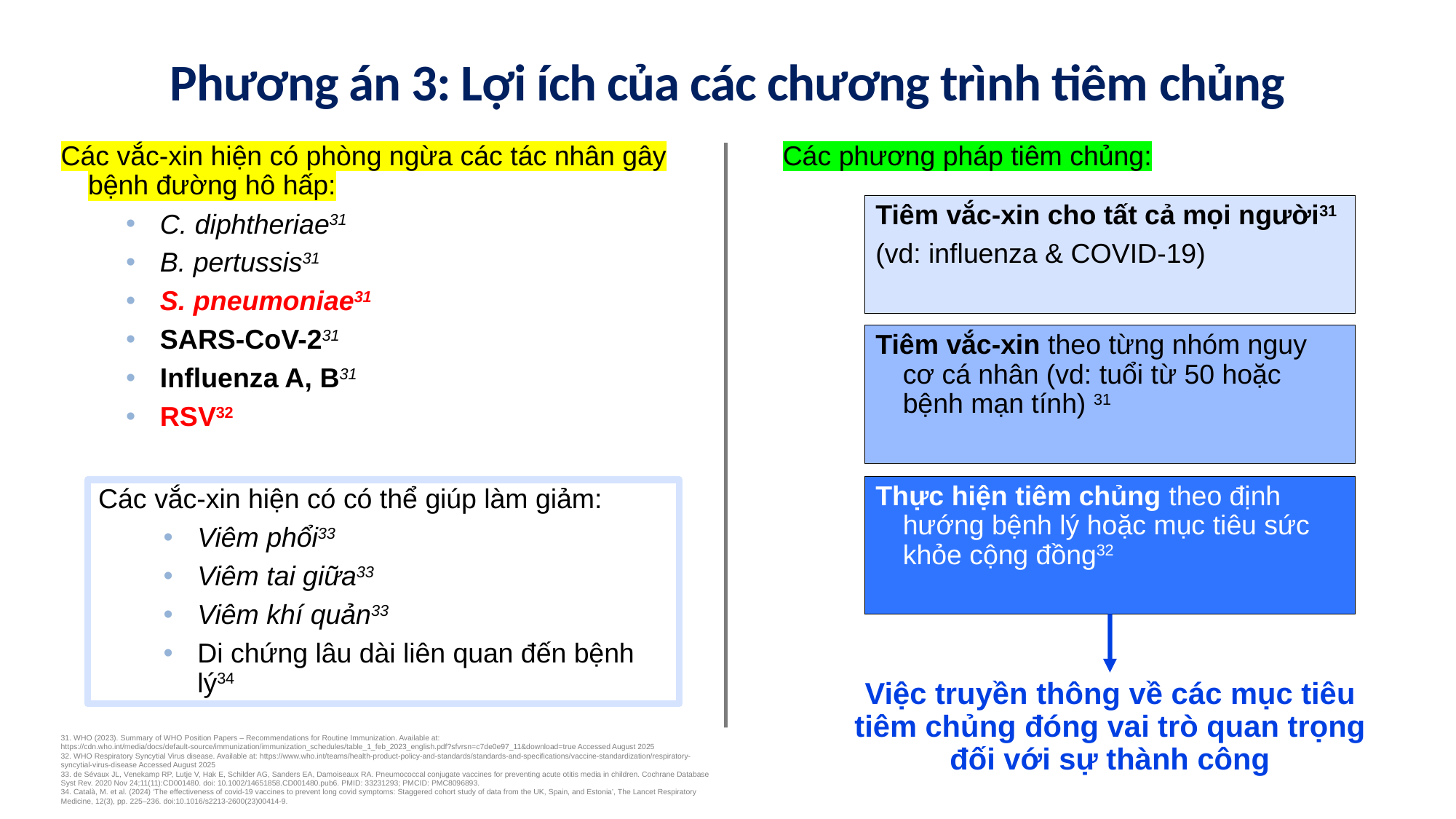

# Phương án 3: Lợi ích của các chương trình tiêm chủng
Các vắc-xin hiện có phòng ngừa các tác nhân gây bệnh đường hô hấp:
C. diphtheriae31
B. pertussis31
S. pneumoniae31
SARS-CoV-231
Influenza A, B31
RSV32
Các phương pháp tiêm chủng:
Tiêm vắc-xin cho tất cả mọi người31
(vd: influenza & COVID-19)

Tiêm vắc-xin theo từng nhóm nguy cơ cá nhân (vd: tuổi từ 50 hoặc bệnh mạn tính) 31

Thực hiện tiêm chủng theo định hướng bệnh lý hoặc mục tiêu sức khỏe cộng đồng32

Các vắc-xin hiện có có thể giúp làm giảm:
Viêm phổi33
Viêm tai giữa33
Viêm khí quản33
Di chứng lâu dài liên quan đến bệnh lý34
Việc truyền thông về các mục tiêu tiêm chủng đóng vai trò quan trọng đối với sự thành công
31. WHO (2023). Summary of WHO Position Papers – Recommendations for Routine Immunization. Available at: https://cdn.who.int/media/docs/default-source/immunization/immunization_schedules/table_1_feb_2023_english.pdf?sfvrsn=c7de0e97_11&download=true Accessed August 2025
32. WHO Respiratory Syncytial Virus disease. Available at: https://www.who.int/teams/health-product-policy-and-standards/standards-and-specifications/vaccine-standardization/respiratory-syncytial-virus-disease Accessed August 2025
33. de Sévaux JL, Venekamp RP, Lutje V, Hak E, Schilder AG, Sanders EA, Damoiseaux RA. Pneumococcal conjugate vaccines for preventing acute otitis media in children. Cochrane Database Syst Rev. 2020 Nov 24;11(11):CD001480. doi: 10.1002/14651858.CD001480.pub6. PMID: 33231293; PMCID: PMC8096893.
34. Català, M. et al. (2024) ‘The effectiveness of covid-19 vaccines to prevent long covid symptoms: Staggered cohort study of data from the UK, Spain, and Estonia’, The Lancet Respiratory Medicine, 12(3), pp. 225–236. doi:10.1016/s2213-2600(23)00414-9.